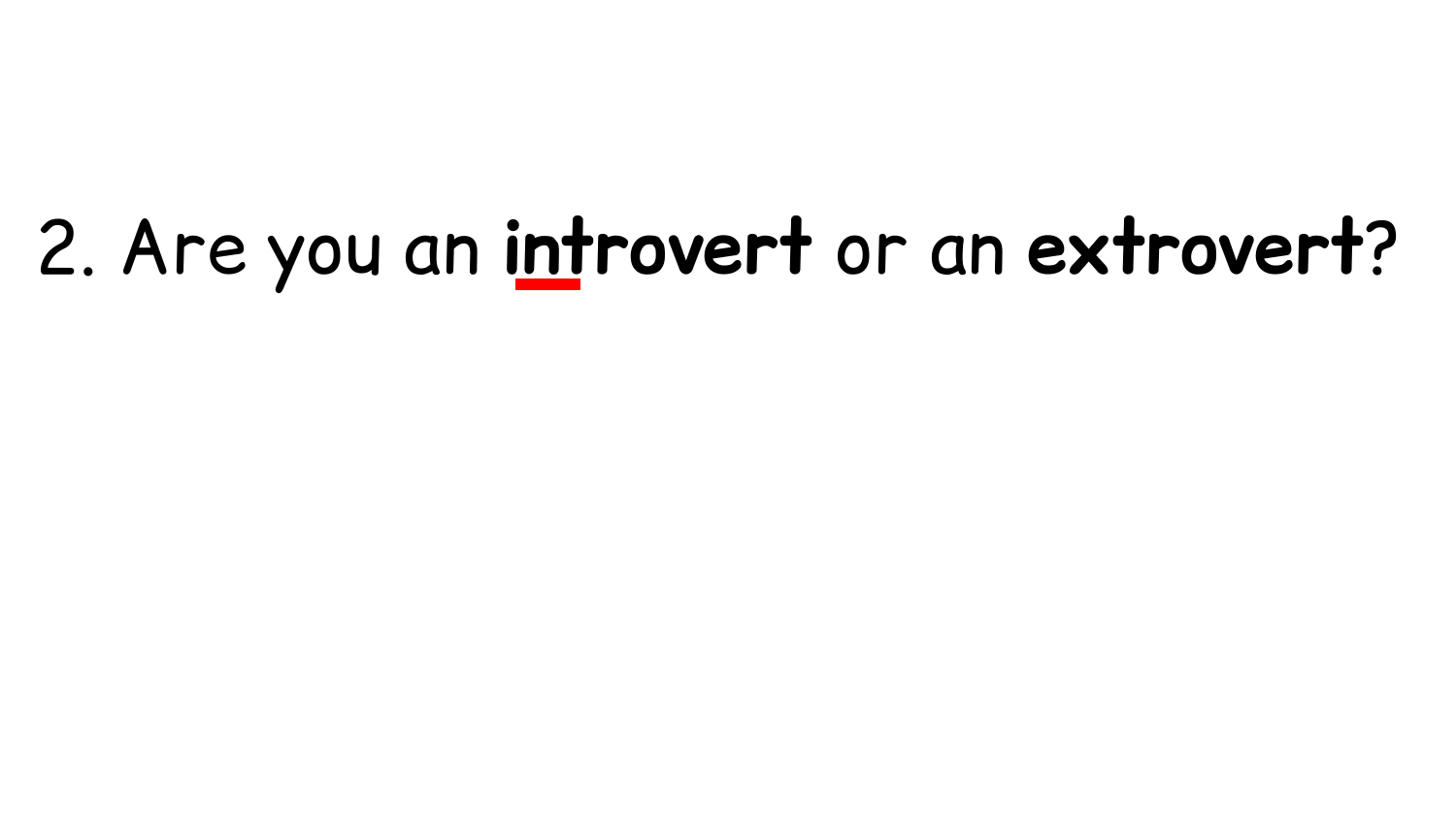

#
2. Are you an introvert or an extrovert?